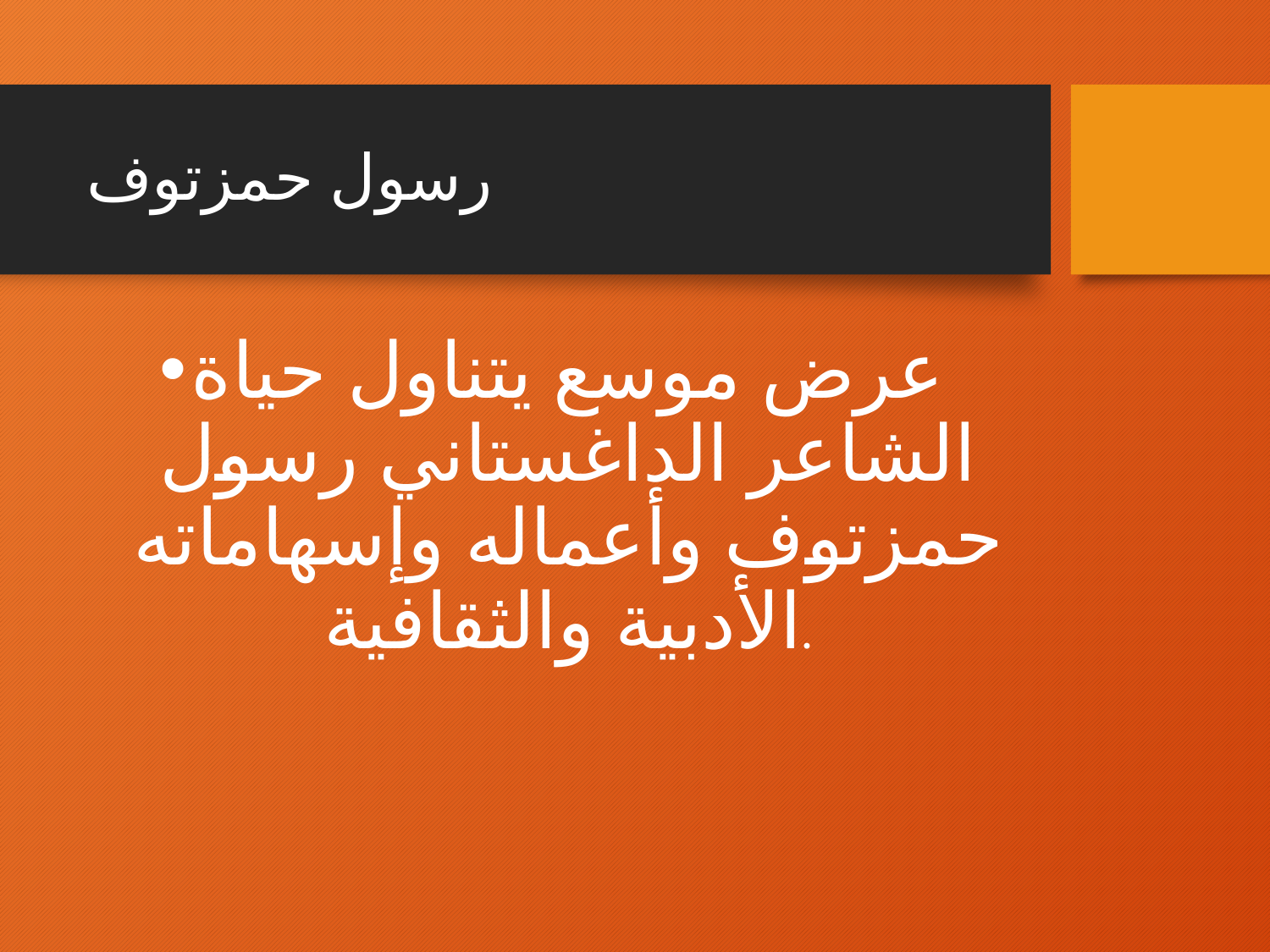

# رسول حمزتوف
عرض موسع يتناول حياة الشاعر الداغستاني رسول حمزتوف وأعماله وإسهاماته الأدبية والثقافية.